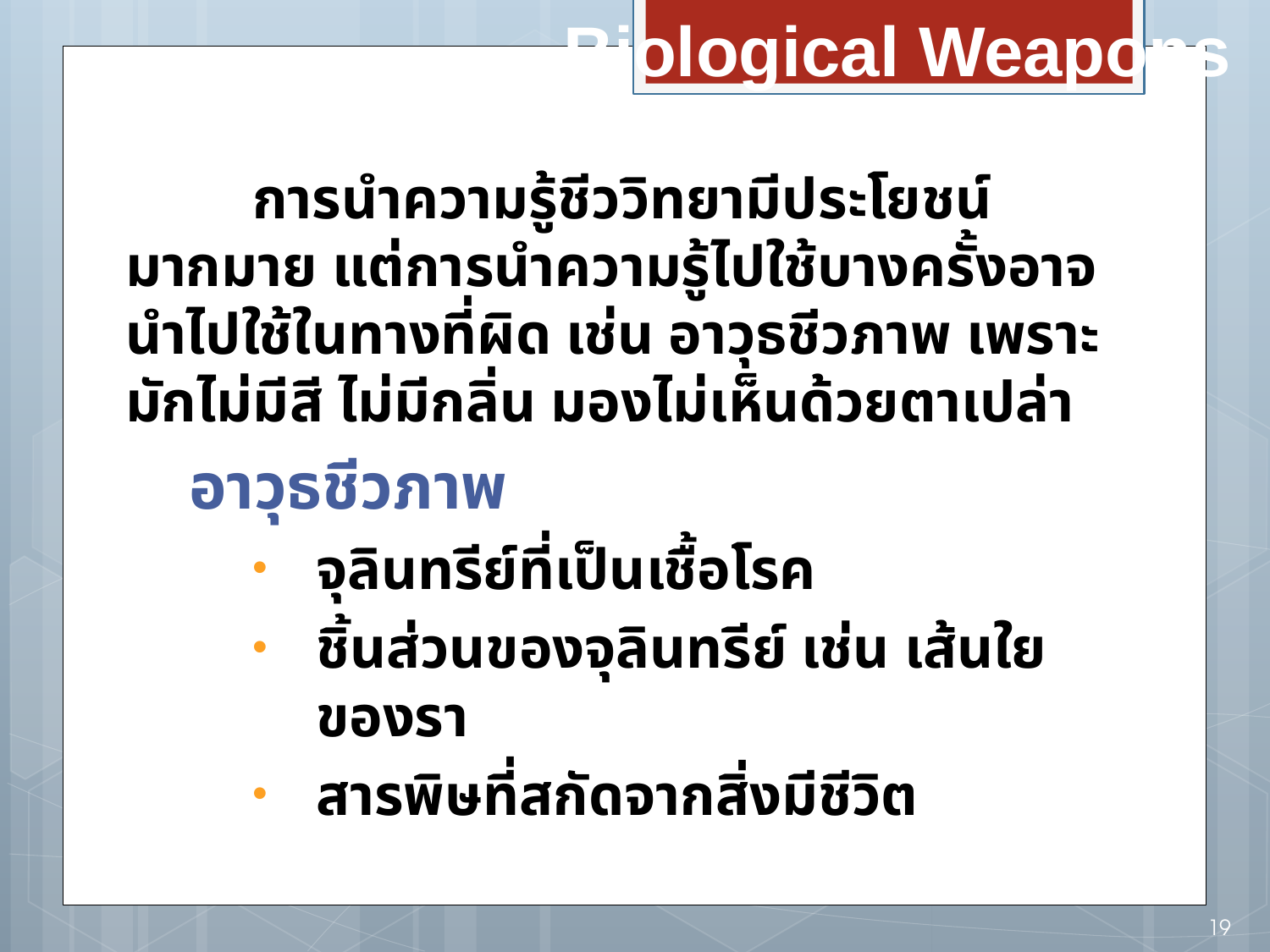

Biological Weapons
	การนำความรู้ชีววิทยามีประโยชน์มากมาย แต่การนำความรู้ไปใช้บางครั้งอาจนำไปใช้ในทางที่ผิด เช่น อาวุธชีวภาพ เพราะมักไม่มีสี ไม่มีกลิ่น มองไม่เห็นด้วยตาเปล่า
อาวุธชีวภาพ
จุลินทรีย์ที่เป็นเชื้อโรค
ชิ้นส่วนของจุลินทรีย์ เช่น เส้นใยของรา
สารพิษที่สกัดจากสิ่งมีชีวิต
19